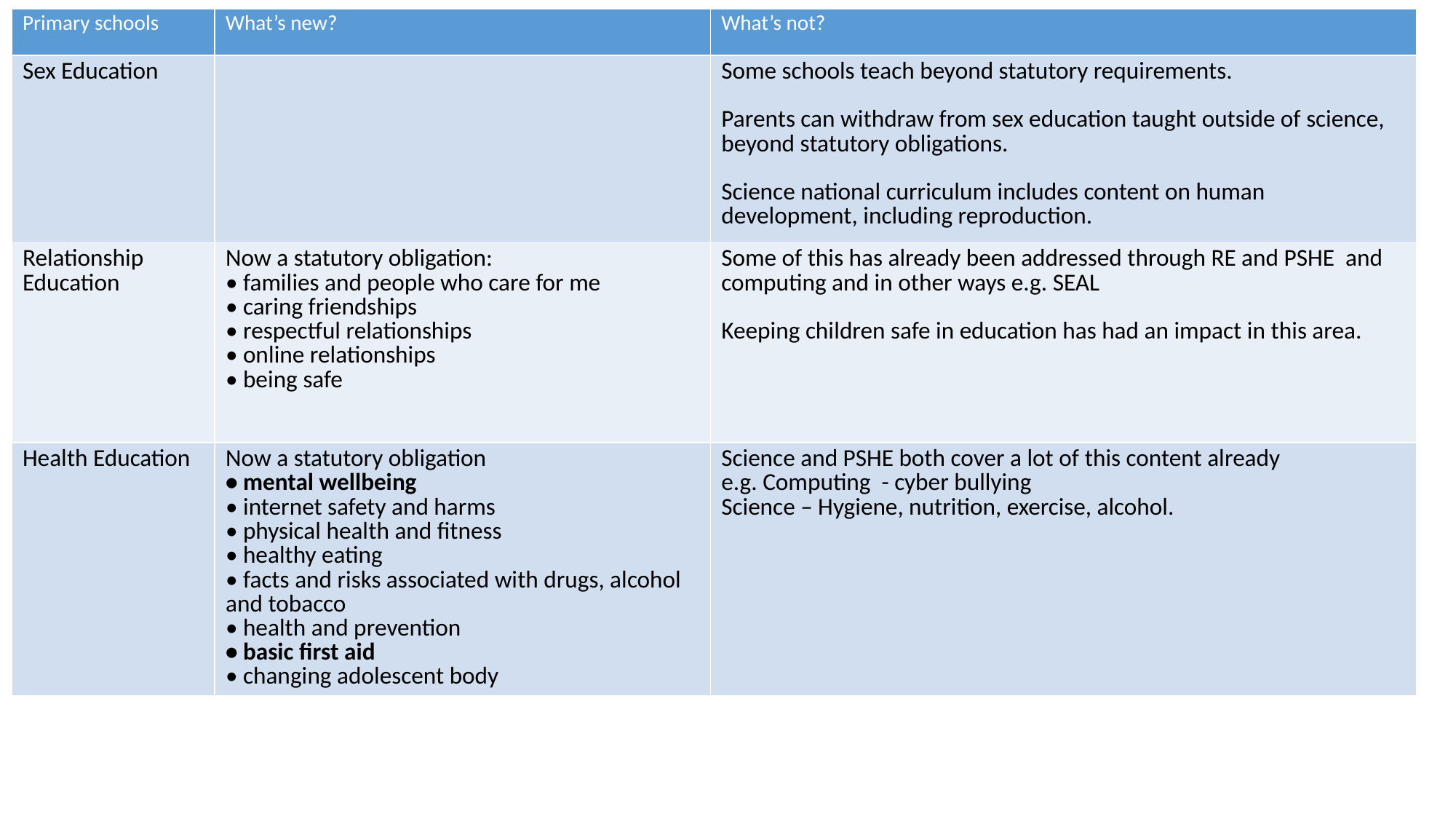

# Changes- Primary
| Primary schools | What’s new? | What’s not? |
| --- | --- | --- |
| Sex Education |  | Some schools teach beyond statutory requirements. Parents can withdraw from sex education taught outside of science, beyond statutory obligations. Science national curriculum includes content on human development, including reproduction. |
| Relationship Education | Now a statutory obligation: • families and people who care for me • caring friendships • respectful relationships • online relationships • being safe | Some of this has already been addressed through RE and PSHE and computing and in other ways e.g. SEAL Keeping children safe in education has had an impact in this area. |
| Health Education | Now a statutory obligation • mental wellbeing • internet safety and harms • physical health and fitness • healthy eating • facts and risks associated with drugs, alcohol and tobacco • health and prevention • basic first aid • changing adolescent body | Science and PSHE both cover a lot of this content already e.g. Computing - cyber bullying Science – Hygiene, nutrition, exercise, alcohol. |